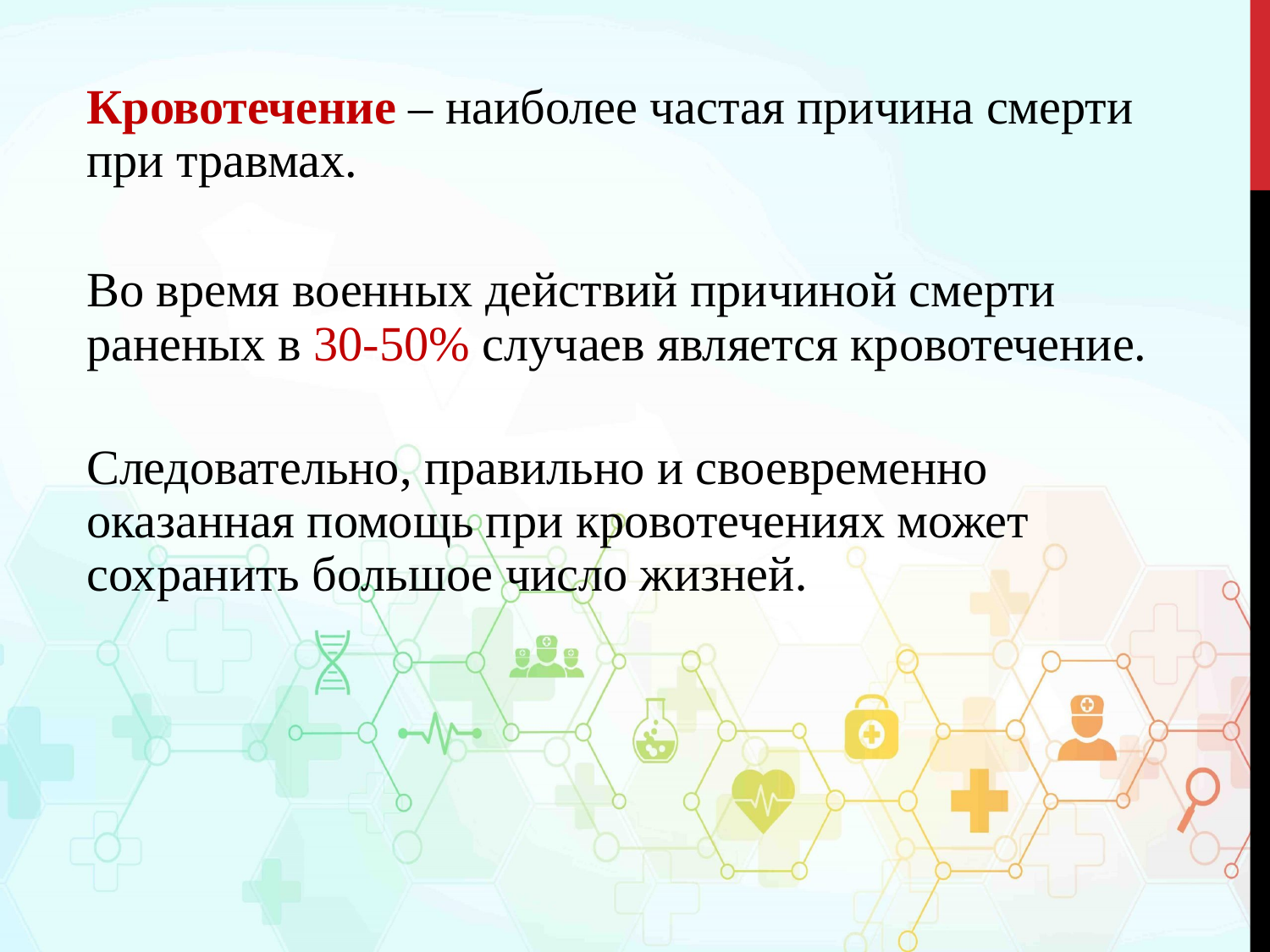

Кровотечение – наиболее частая причина смерти при травмах.
Во время военных действий причиной смерти раненых в 30-50% случаев является кровотечение.
Следовательно, правильно и своевременно оказанная помощь при кровотечениях может сохранить большое число жизней.